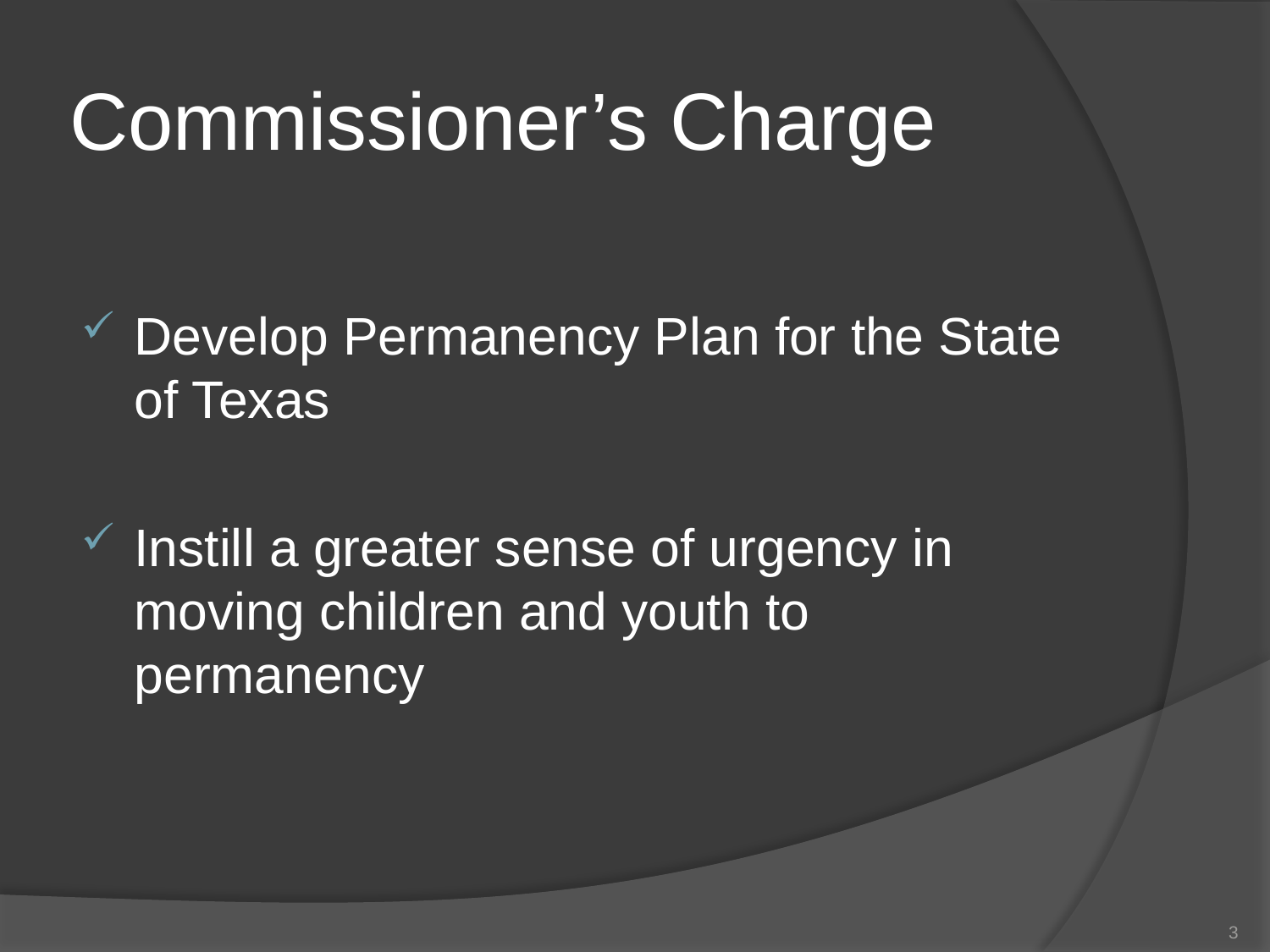

# Commissioner’s Charge

Develop Permanency Plan for the State of Texas

Instill a greater sense of urgency in moving children and youth to permanency
3